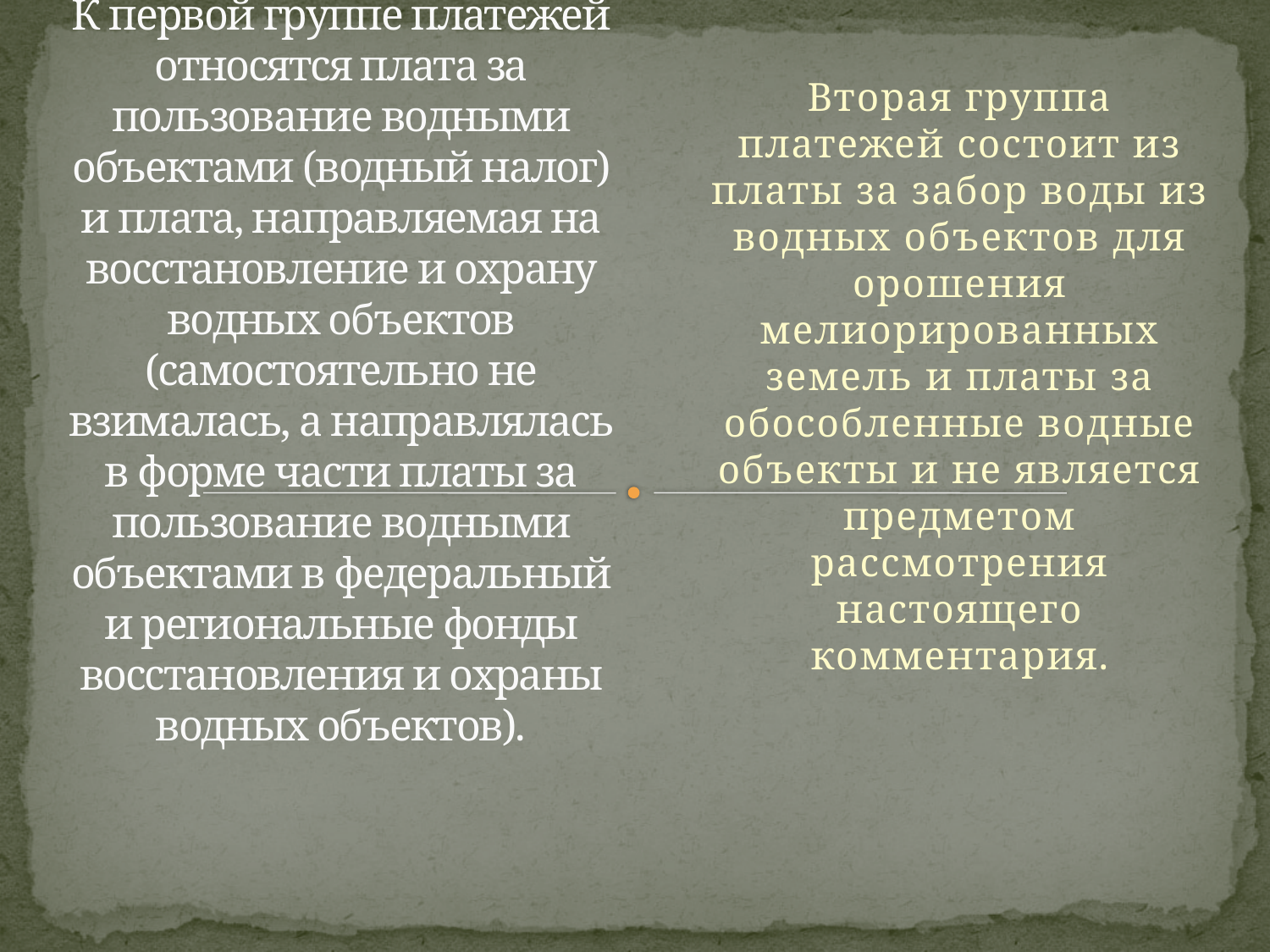

# К первой группе платежей относятся плата за пользование водными объектами (водный налог) и плата, направляемая на восстановление и охрану водных объектов (самостоятельно не взималась, а направлялась в форме части платы за пользование водными объектами в феде­ральный и региональные фонды восстановления и охраны водных объектов).
Вторая группа платежей состоит из платы за забор воды из водных объектов для орошения мелиорированных земель и платы за обособленные водные объекты и не является предметом рассмотрения настоящего комментария.